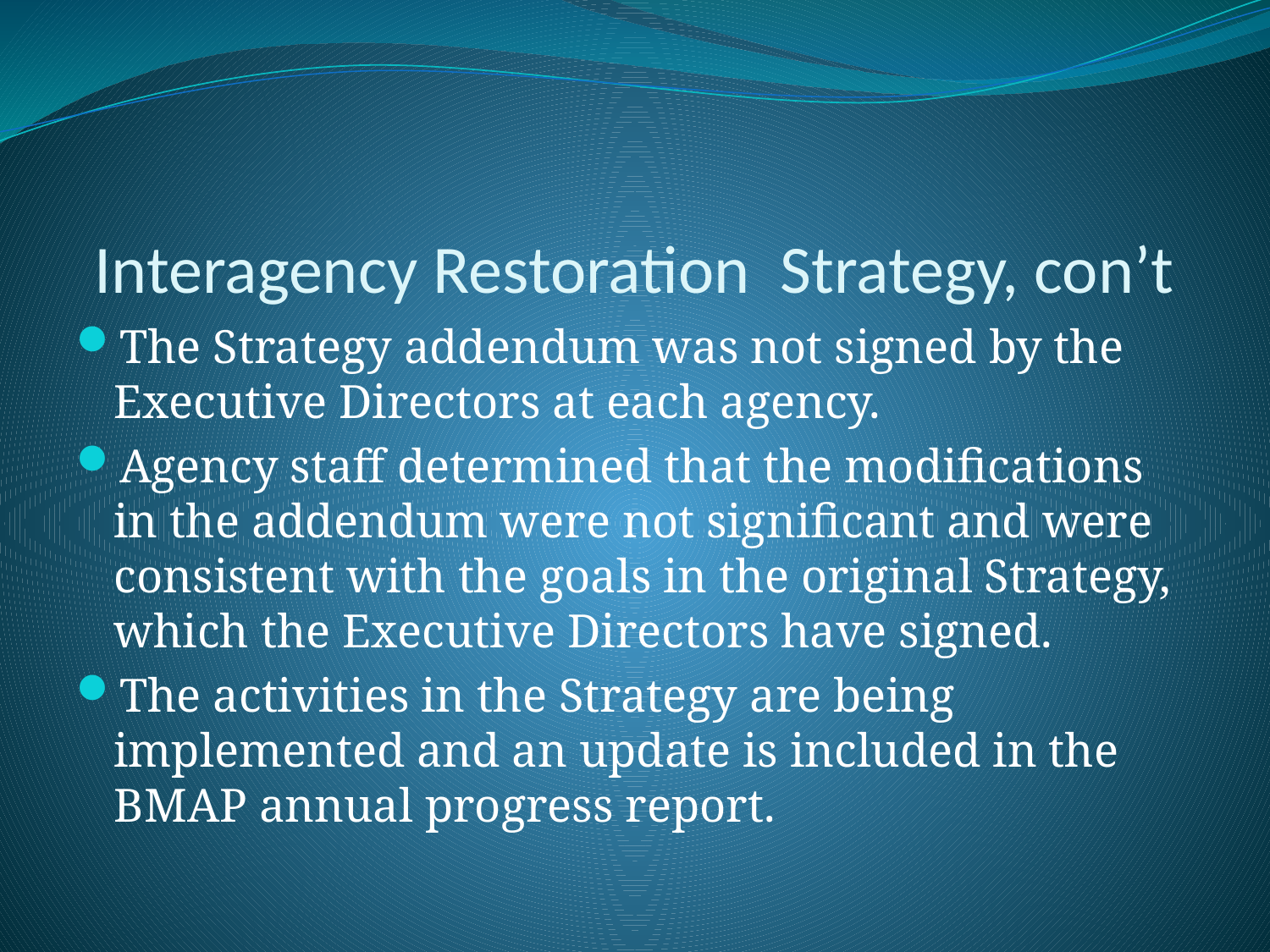

# Interagency Restoration  Strategy, con’t
The Strategy addendum was not signed by the Executive Directors at each agency.
Agency staff determined that the modifications in the addendum were not significant and were consistent with the goals in the original Strategy, which the Executive Directors have signed.
The activities in the Strategy are being implemented and an update is included in the BMAP annual progress report.